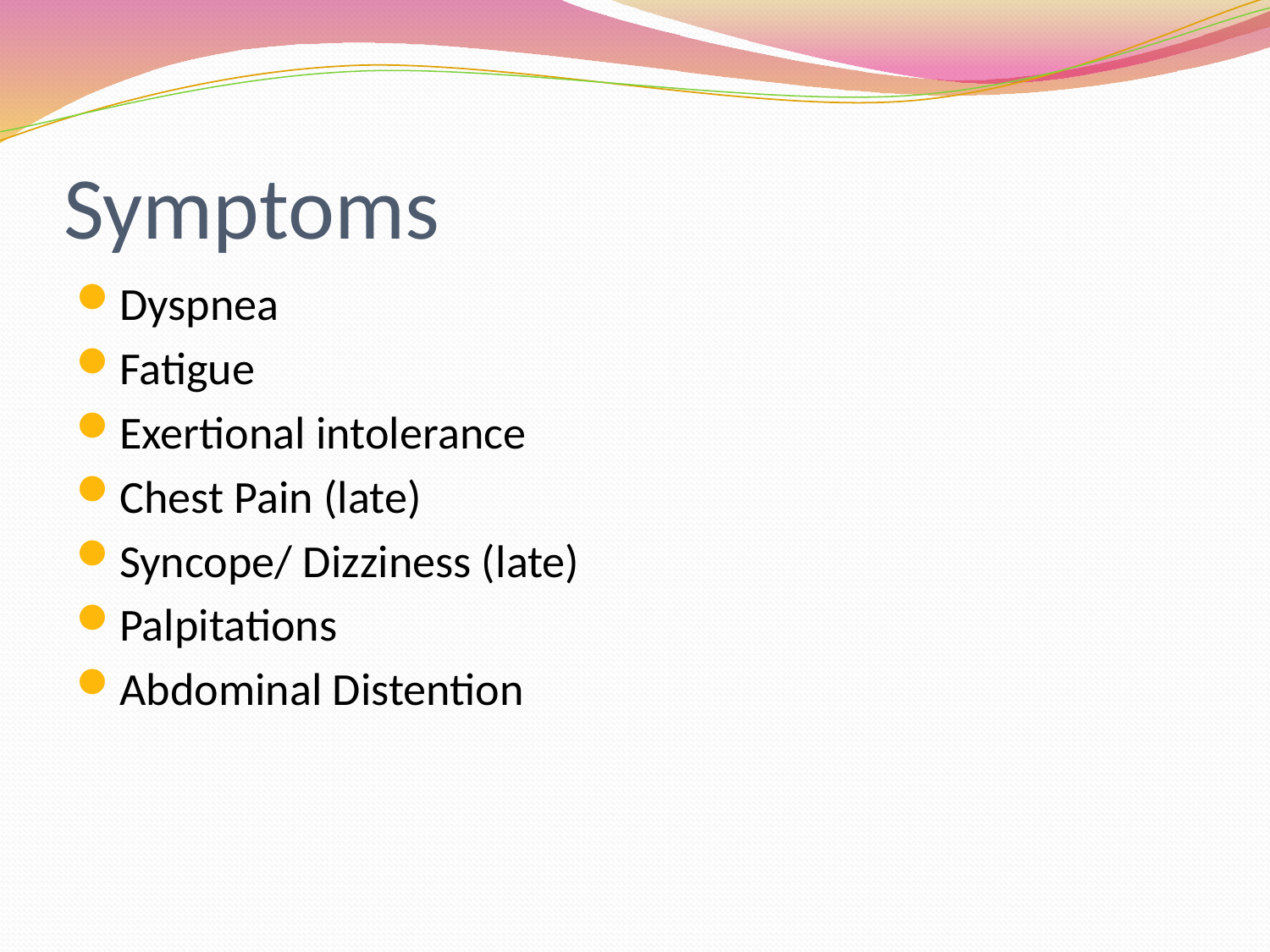

# Symptoms
Dyspnea
Fatigue
Exertional intolerance
Chest Pain (late)
Syncope/ Dizziness (late)
Palpitations
Abdominal Distention